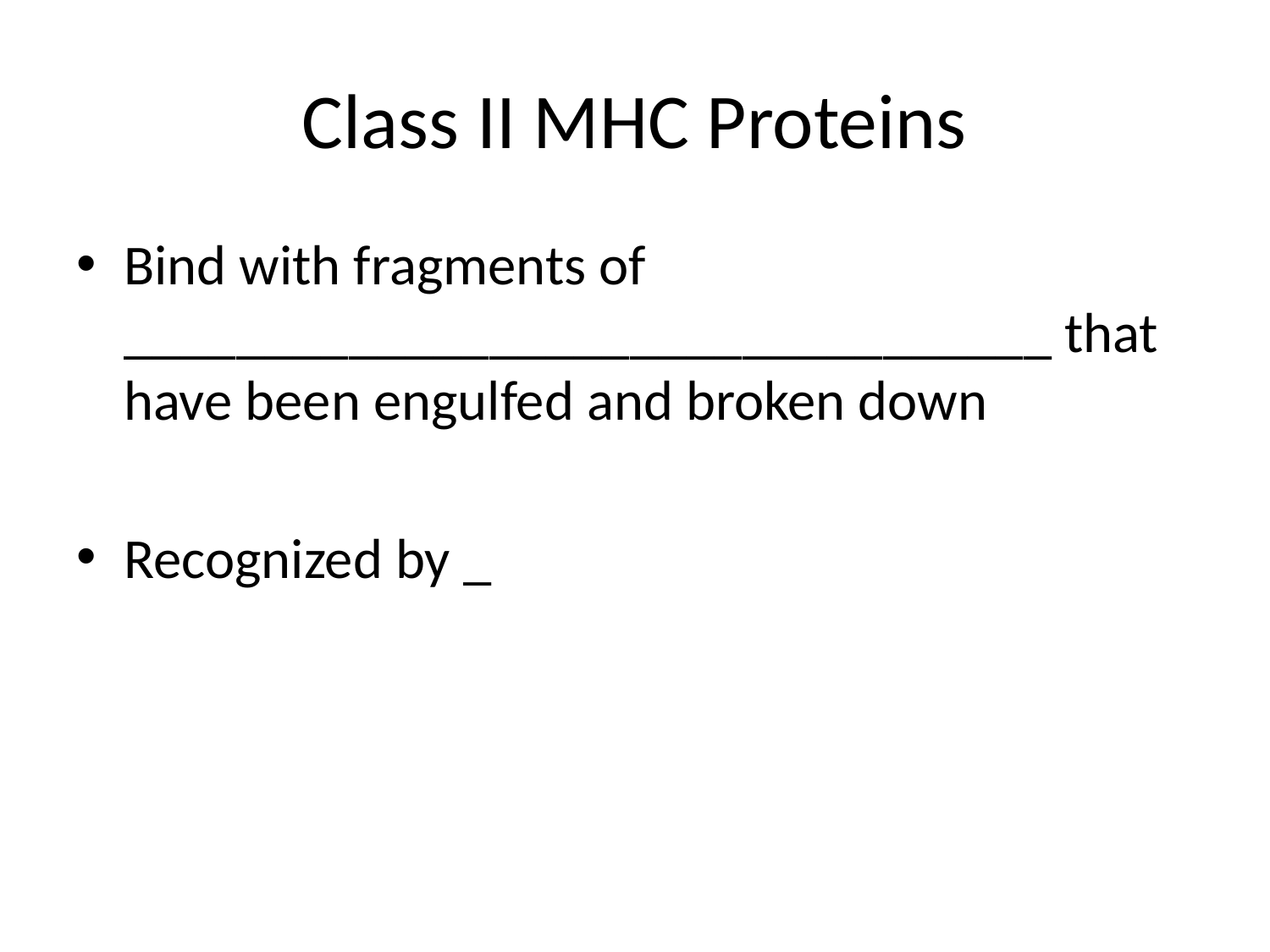

# Class II MHC Proteins
Bind with fragments of _________________________________ that have been engulfed and broken down

Recognized by _